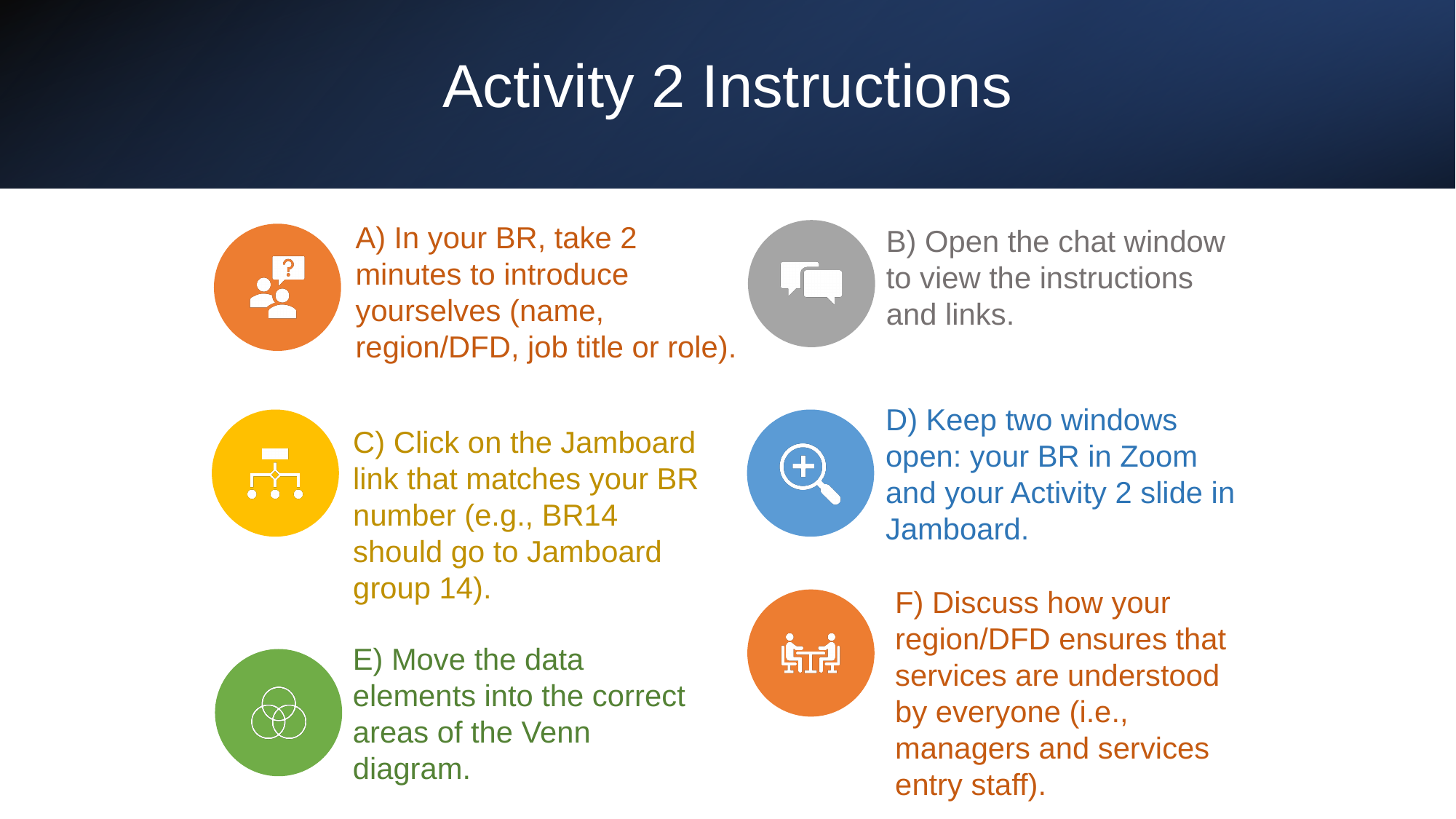

# Activity 2 Instructions
A) In your BR, take 2 minutes to introduce yourselves (name, region/DFD, job title or role).
B) Open the chat window to view the instructions and links.
C) Click on the Jamboard link that matches your BR number (e.g., BR14 should go to Jamboard group 14).
D) Keep two windows open: your BR in Zoom and your Activity 2 slide in Jamboard.
E) Move the data elements into the correct areas of the Venn diagram.
F) Discuss how your region/DFD ensures that services are understood by everyone (i.e., managers and services entry staff).